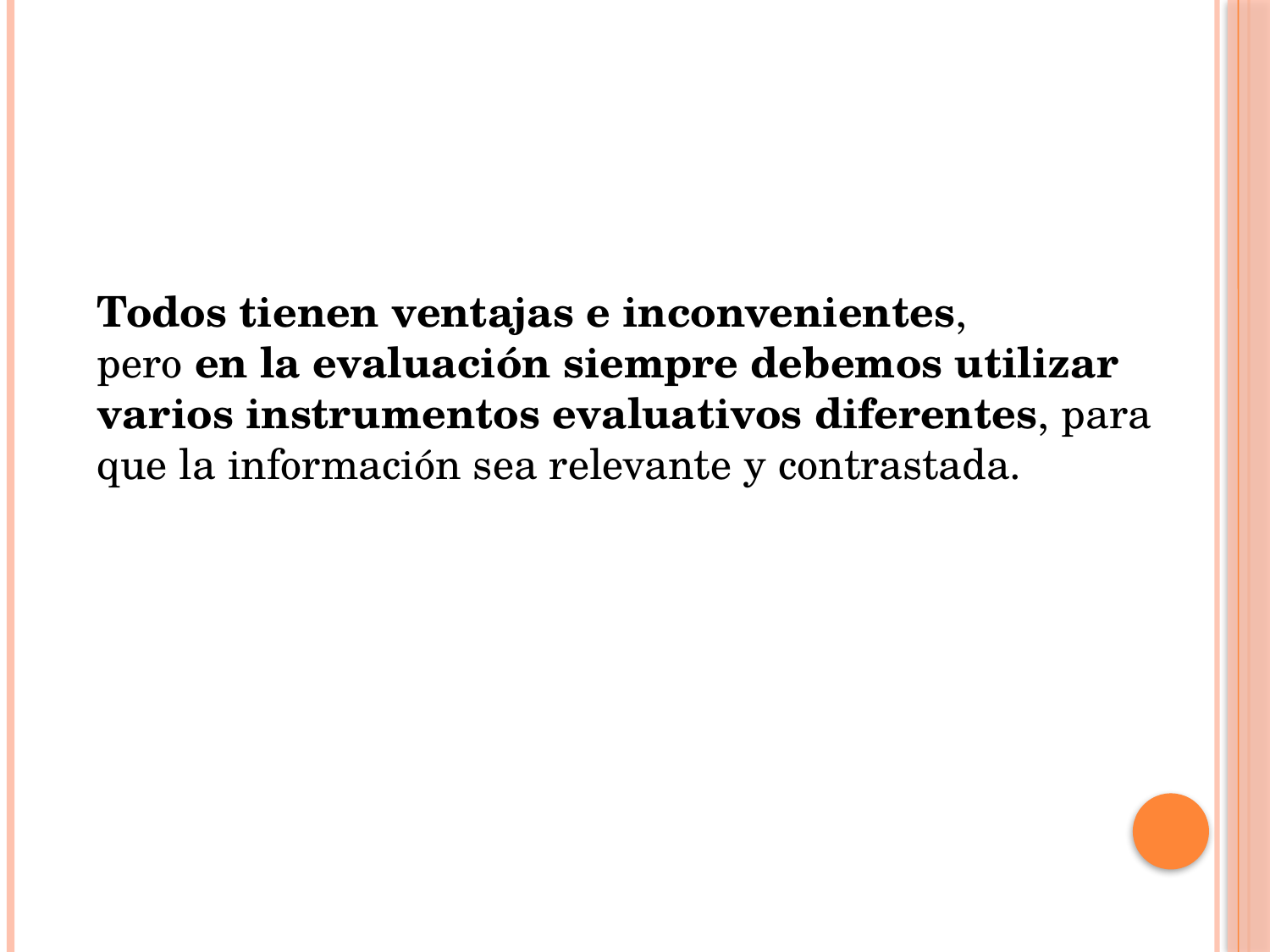

Todos tienen ventajas e inconvenientes,
pero en la evaluación siempre debemos utilizar varios instrumentos evaluativos diferentes, para que la información sea relevante y contrastada.